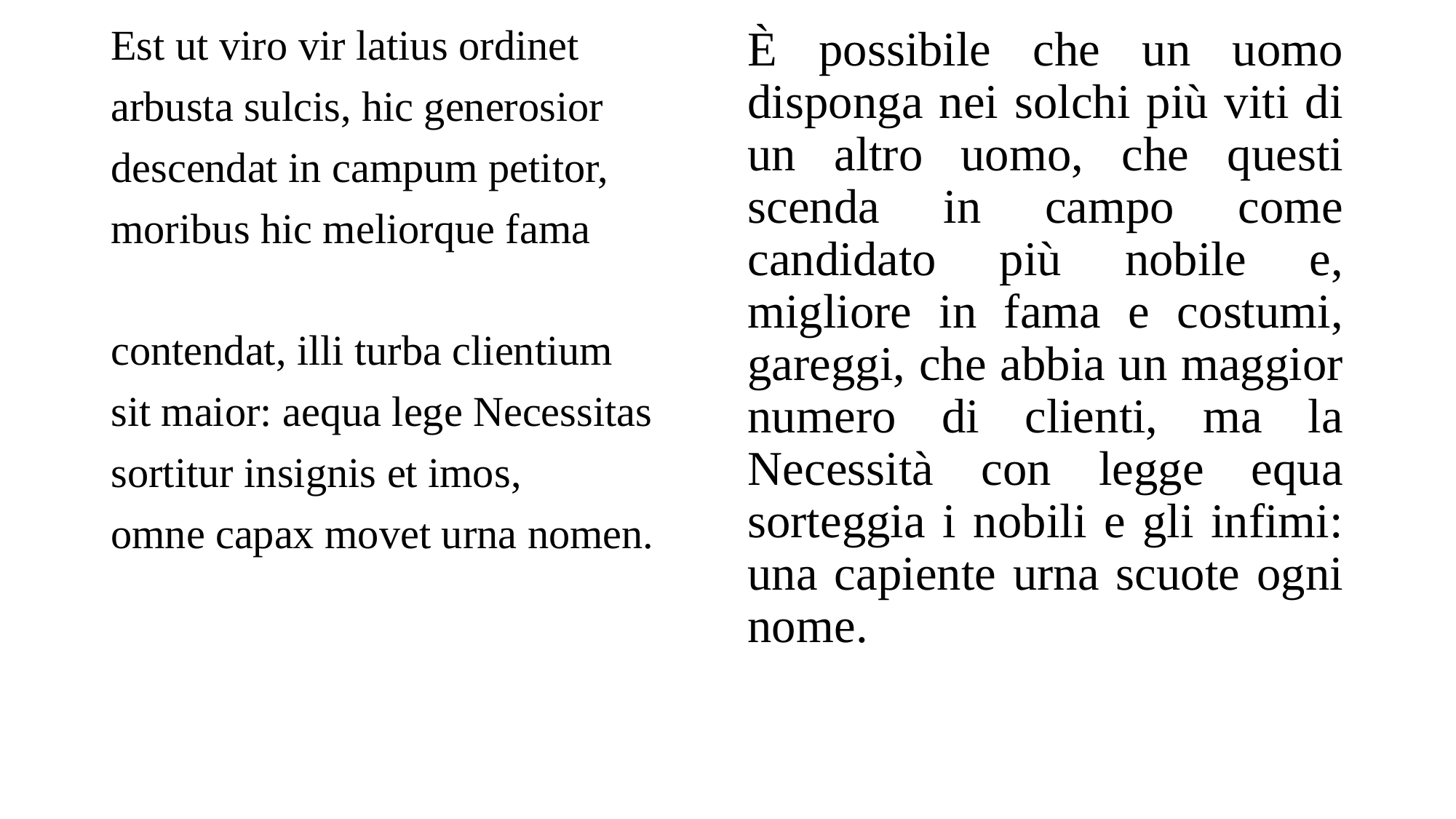

Est ut viro vir latius ordinet
arbusta sulcis, hic generosior
descendat in campum petitor,
moribus hic meliorque fama

contendat, illi turba clientium
sit maior: aequa lege Necessitas
sortitur insignis et imos,
omne capax movet urna nomen.

È possibile che un uomo disponga nei solchi più viti di un altro uomo, che questi scenda in campo come candidato più nobile e, migliore in fama e costumi, gareggi, che abbia un maggior numero di clienti, ma la Necessità con legge equa sorteggia i nobili e gli infimi: una capiente urna scuote ogni nome.